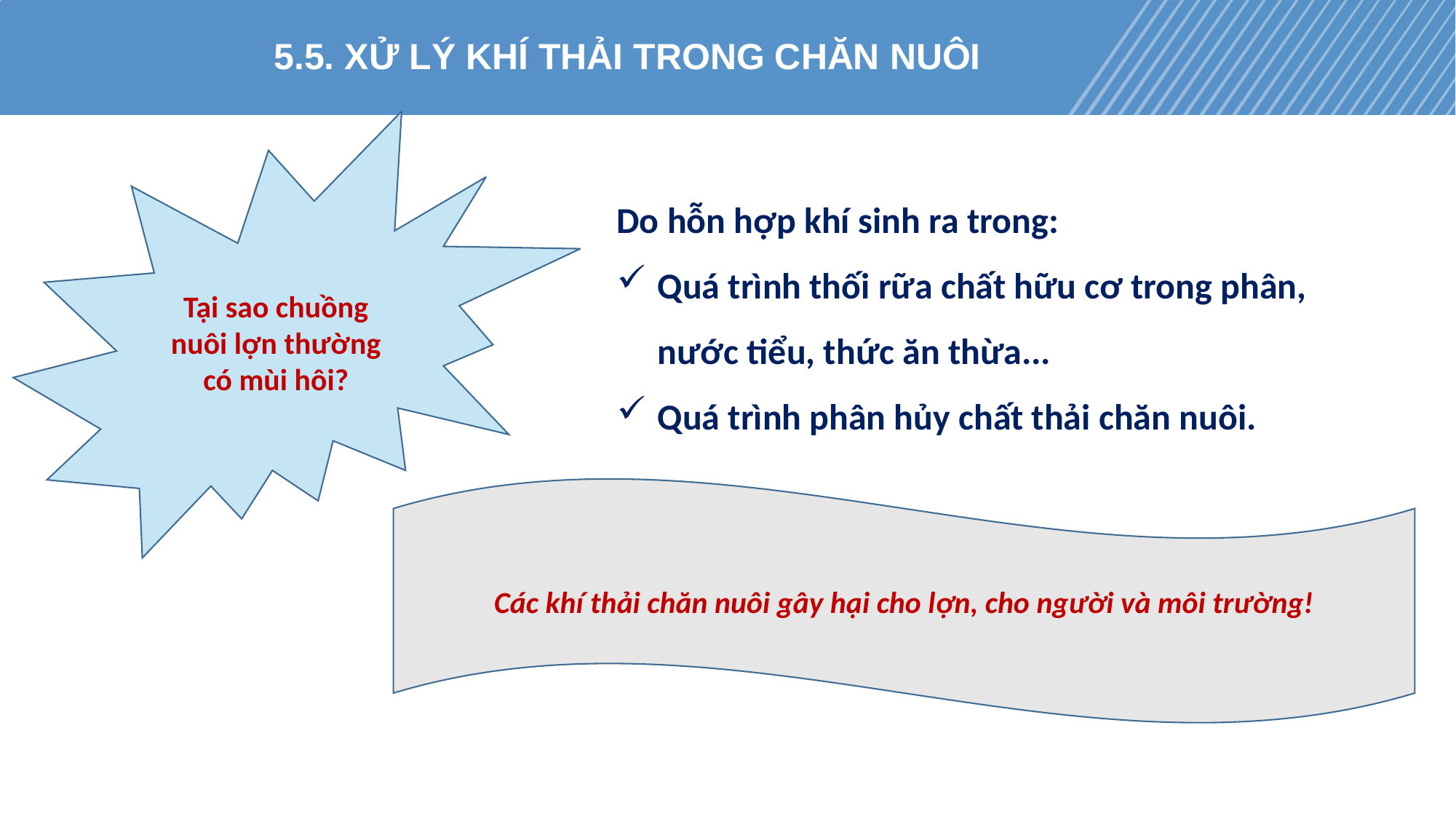

#

48
5.5. XỬ LÝ KHÍ THẢI TRONG CHĂN NUÔI
Tại sao chuồng nuôi lợn thường có mùi hôi?
Do hỗn hợp khí sinh ra trong:
Quá trình thối rữa chất hữu cơ trong phân, nước tiểu, thức ăn thừa...
Quá trình phân hủy chất thải chăn nuôi.

Các khí thải chăn nuôi gây hại cho lợn, cho người và môi trường!